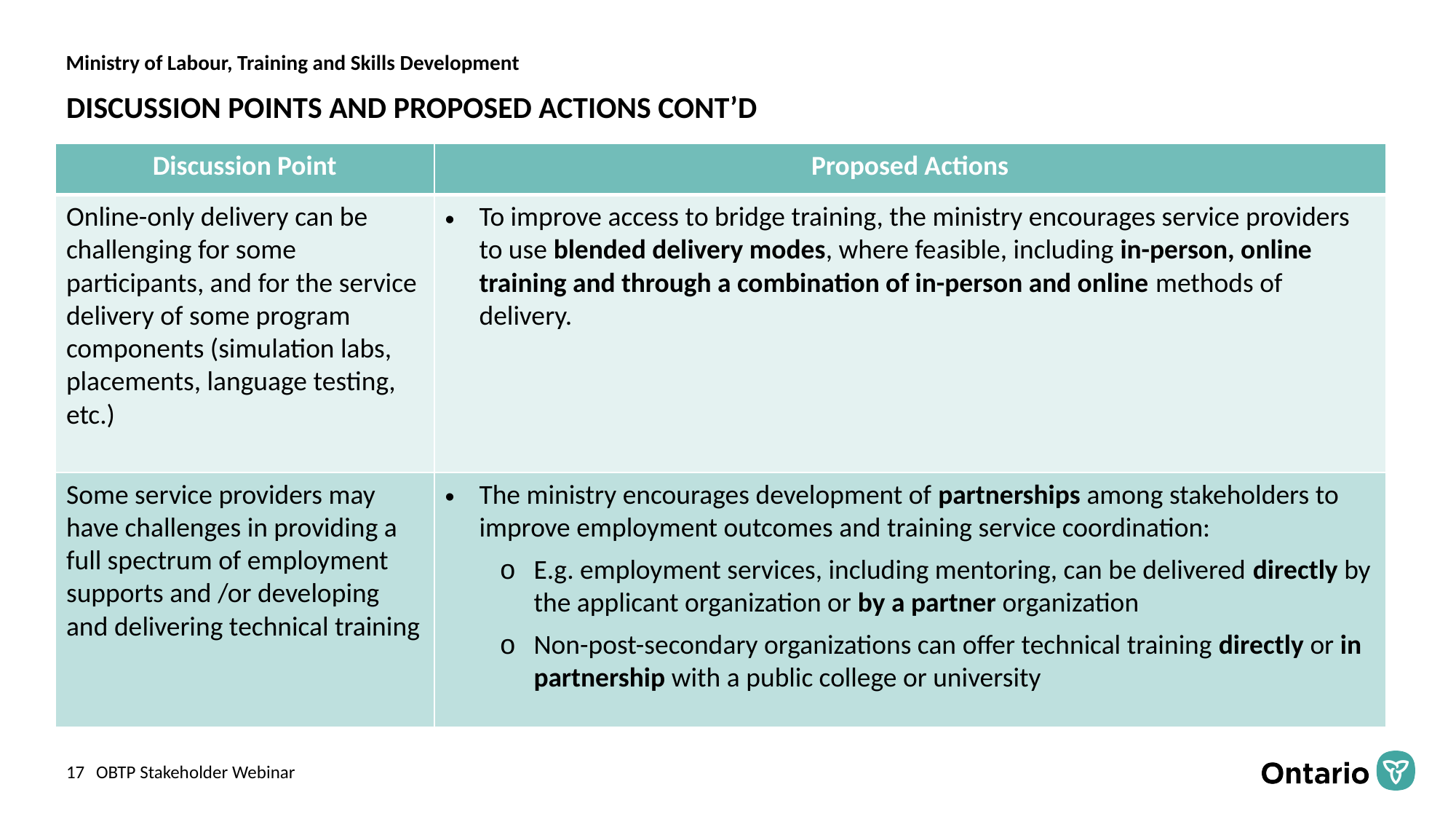

# DISCUSSION POINTS AND PROPOSED ACTIONS CONT’D
| Discussion Point | Proposed Actions |
| --- | --- |
| Online-only delivery can be challenging for some participants, and for the service delivery of some program components (simulation labs, placements, language testing, etc.) | To improve access to bridge training, the ministry encourages service providers to use blended delivery modes, where feasible, including in-person, online training and through a combination of in-person and online methods of delivery. |
| Some service providers may have challenges in providing a full spectrum of employment supports and /or developing and delivering technical training | The ministry encourages development of partnerships among stakeholders to improve employment outcomes and training service coordination: E.g. employment services, including mentoring, can be delivered directly by the applicant organization or by a partner organization Non-post-secondary organizations can offer technical training directly or in partnership with a public college or university |
OBTP Stakeholder Webinar
17